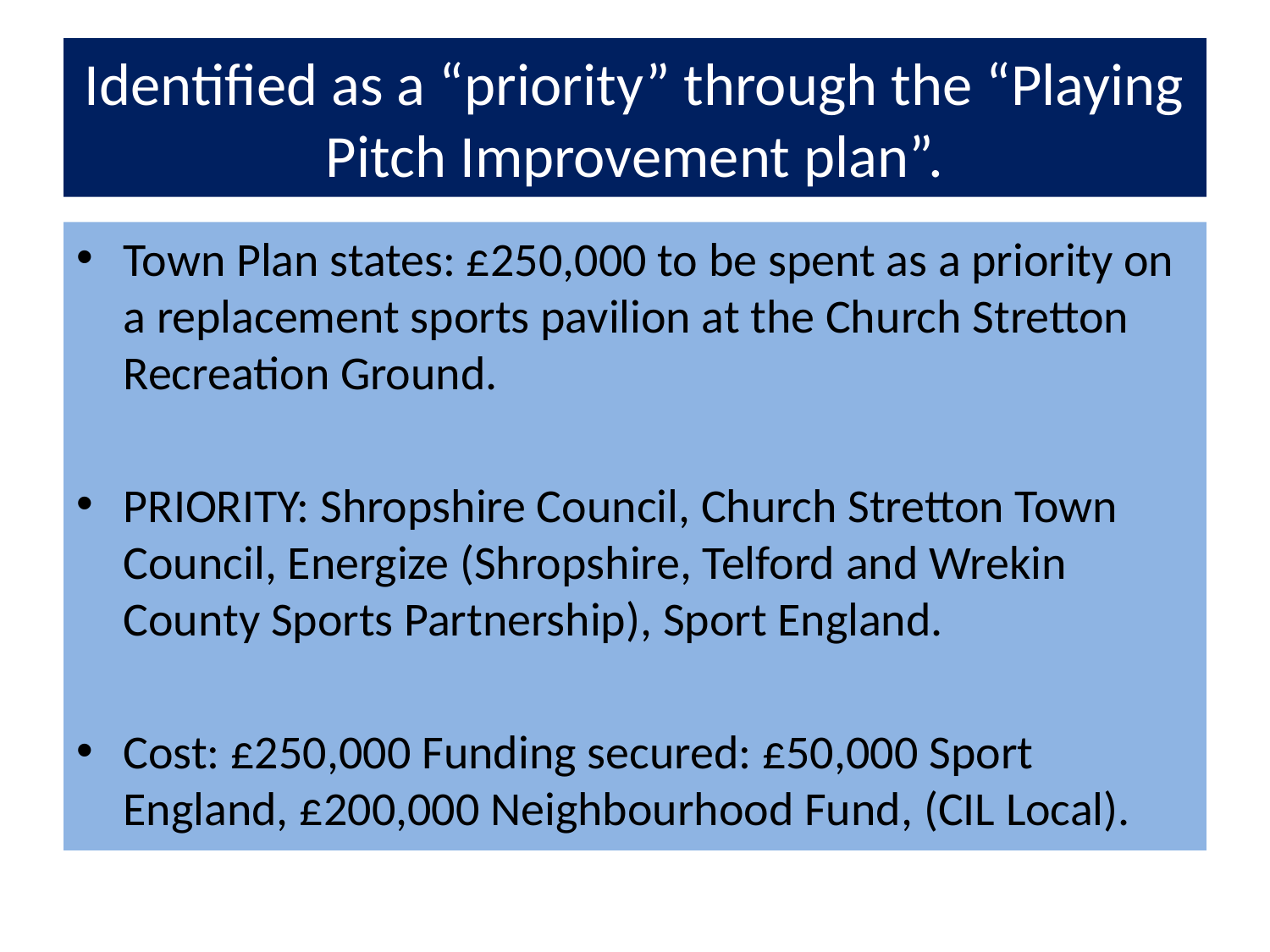

# Identified as a “priority” through the “Playing Pitch Improvement plan”.
Town Plan states: £250,000 to be spent as a priority on a replacement sports pavilion at the Church Stretton Recreation Ground.

PRIORITY: Shropshire Council, Church Stretton Town Council, Energize (Shropshire, Telford and Wrekin County Sports Partnership), Sport England.

Cost: £250,000 Funding secured: £50,000 Sport England, £200,000 Neighbourhood Fund, (CIL Local).